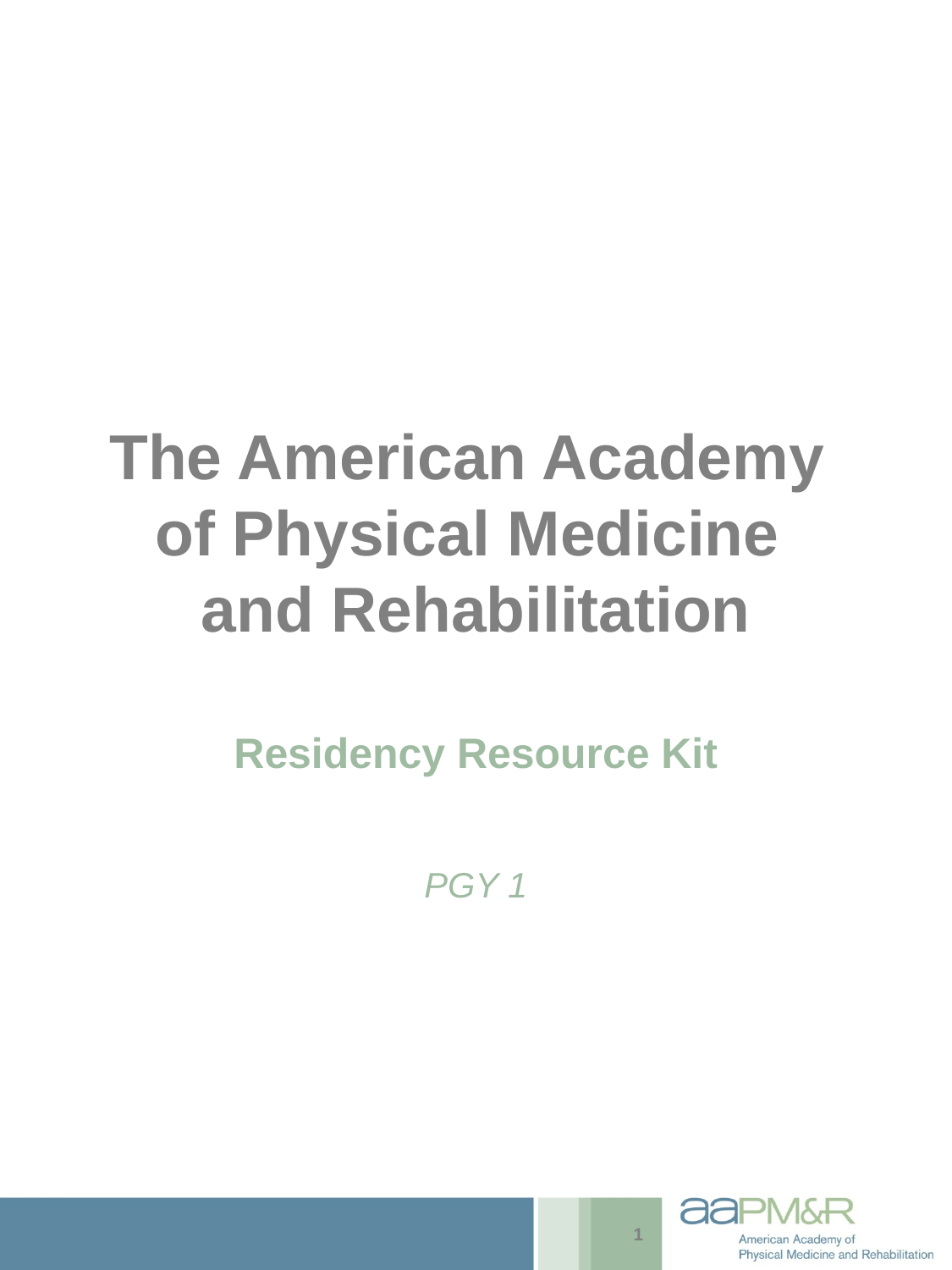

# The American Academy of Physical Medicine and Rehabilitation
Residency Resource Kit

PGY 1
1